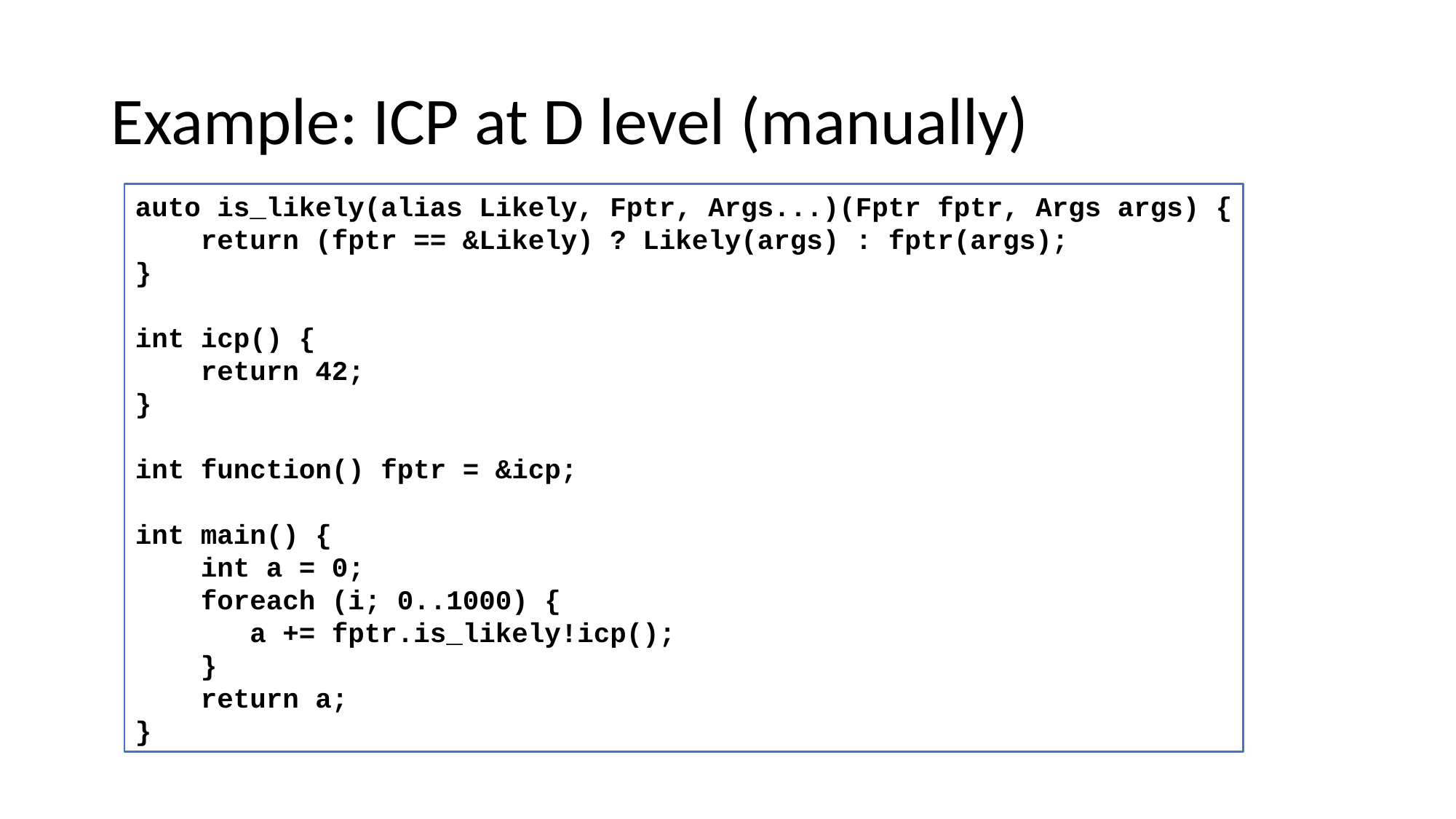

# Example: ICP at D level (manually)
auto is_likely(alias Likely, Fptr, Args...)(Fptr fptr, Args args) {
    return (fptr == &Likely) ? Likely(args) : fptr(args);
}

int icp() {
    return 42;
}

int function() fptr = &icp;

int main() {
    int a = 0;
    foreach (i; 0..1000) {
       a += fptr.is_likely!icp();
    }
    return a;
}